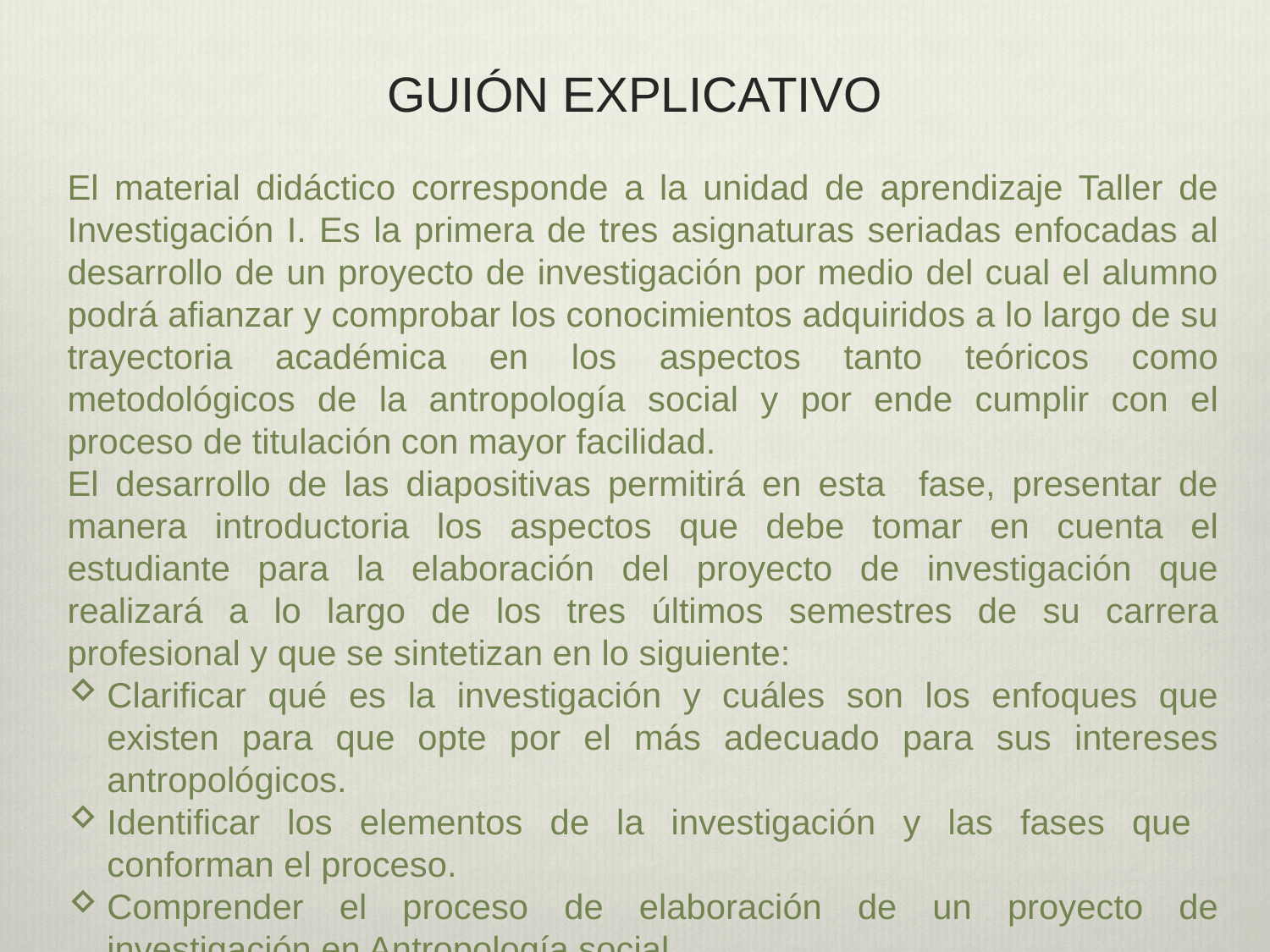

# GUIÓN EXPLICATIVO
El material didáctico corresponde a la unidad de aprendizaje Taller de Investigación I. Es la primera de tres asignaturas seriadas enfocadas al desarrollo de un proyecto de investigación por medio del cual el alumno podrá afianzar y comprobar los conocimientos adquiridos a lo largo de su trayectoria académica en los aspectos tanto teóricos como metodológicos de la antropología social y por ende cumplir con el proceso de titulación con mayor facilidad.
El desarrollo de las diapositivas permitirá en esta  fase, presentar de manera introductoria los aspectos que debe tomar en cuenta el estudiante para la elaboración del proyecto de investigación que realizará a lo largo de los tres últimos semestres de su carrera profesional y que se sintetizan en lo siguiente:
Clarificar qué es la investigación y cuáles son los enfoques que existen para que opte por el más adecuado para sus intereses antropológicos.
Identificar los elementos de la investigación y las fases que  conforman el proceso.
Comprender el proceso de elaboración de un proyecto de investigación en Antropología social.